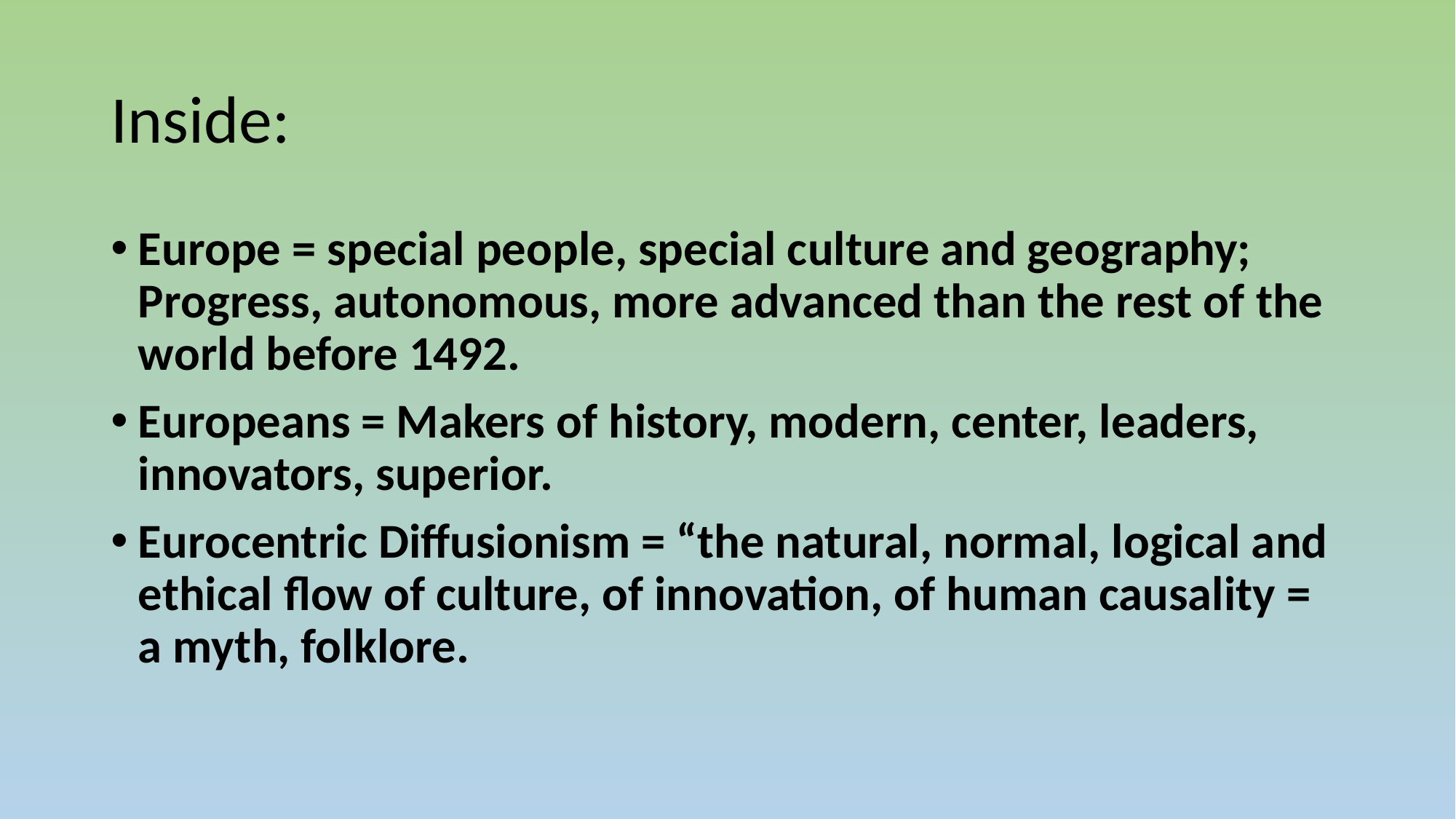

# Inside:
Europe = special people, special culture and geography; Progress, autonomous, more advanced than the rest of the world before 1492.
Europeans = Makers of history, modern, center, leaders, innovators, superior.
Eurocentric Diffusionism = “the natural, normal, logical and ethical flow of culture, of innovation, of human causality = a myth, folklore.